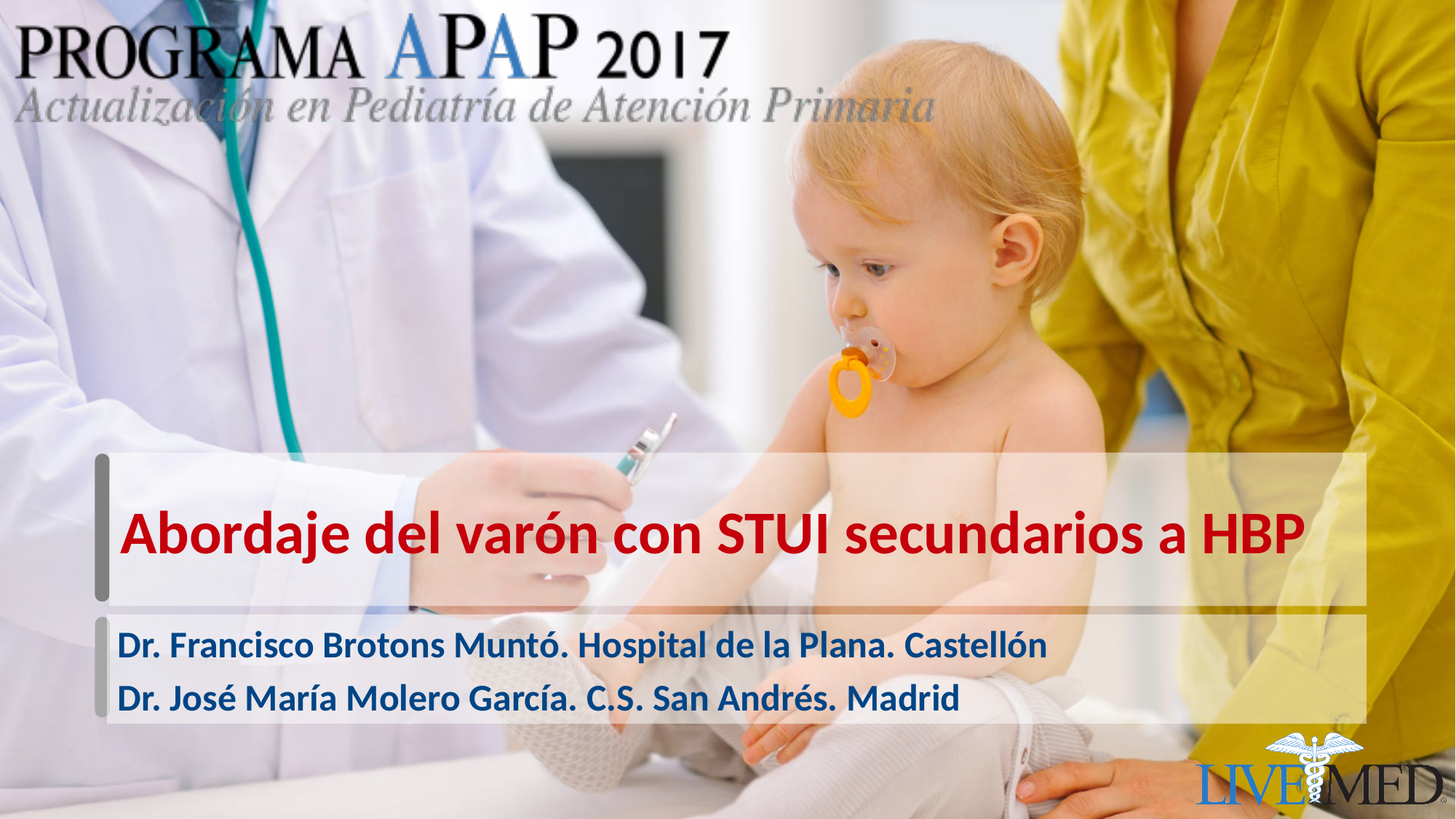

# Abordaje del varón con STUI secundarios a HBP
Dr. Francisco Brotons Muntó. Hospital de la Plana. Castellón
Dr. José María Molero García. C.S. San Andrés. Madrid